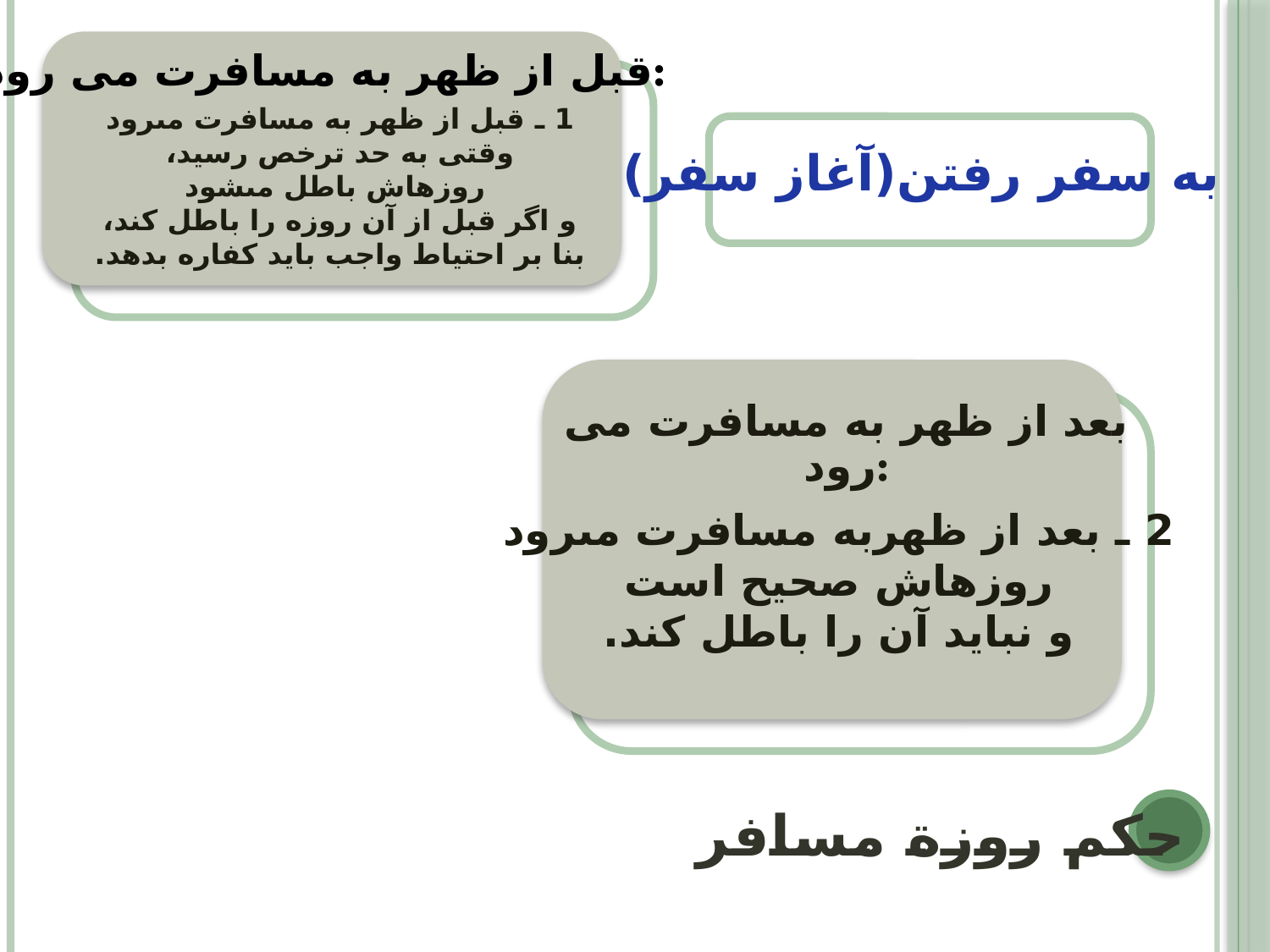

قبل از ظهر به مسافرت می رود:

1 ـ قبل از ظهر به مسافرت مى‏رود
وقتى به حد ترخص رسيد،
 روزه‏اش باطل مى‏شود
و اگر قبل از آن روزه را باطل كند،
بنا بر احتياط واجب بايد كفاره بدهد.

به سفر رفتن(آغاز سفر)

بعد از ظهر به مسافرت می رود:
2 ـ بعد از ظهربه مسافرت مى‏رود
 روزه‏اش صحيح است
و نبايد آن را باطل كند.

حکم روزة مسافر